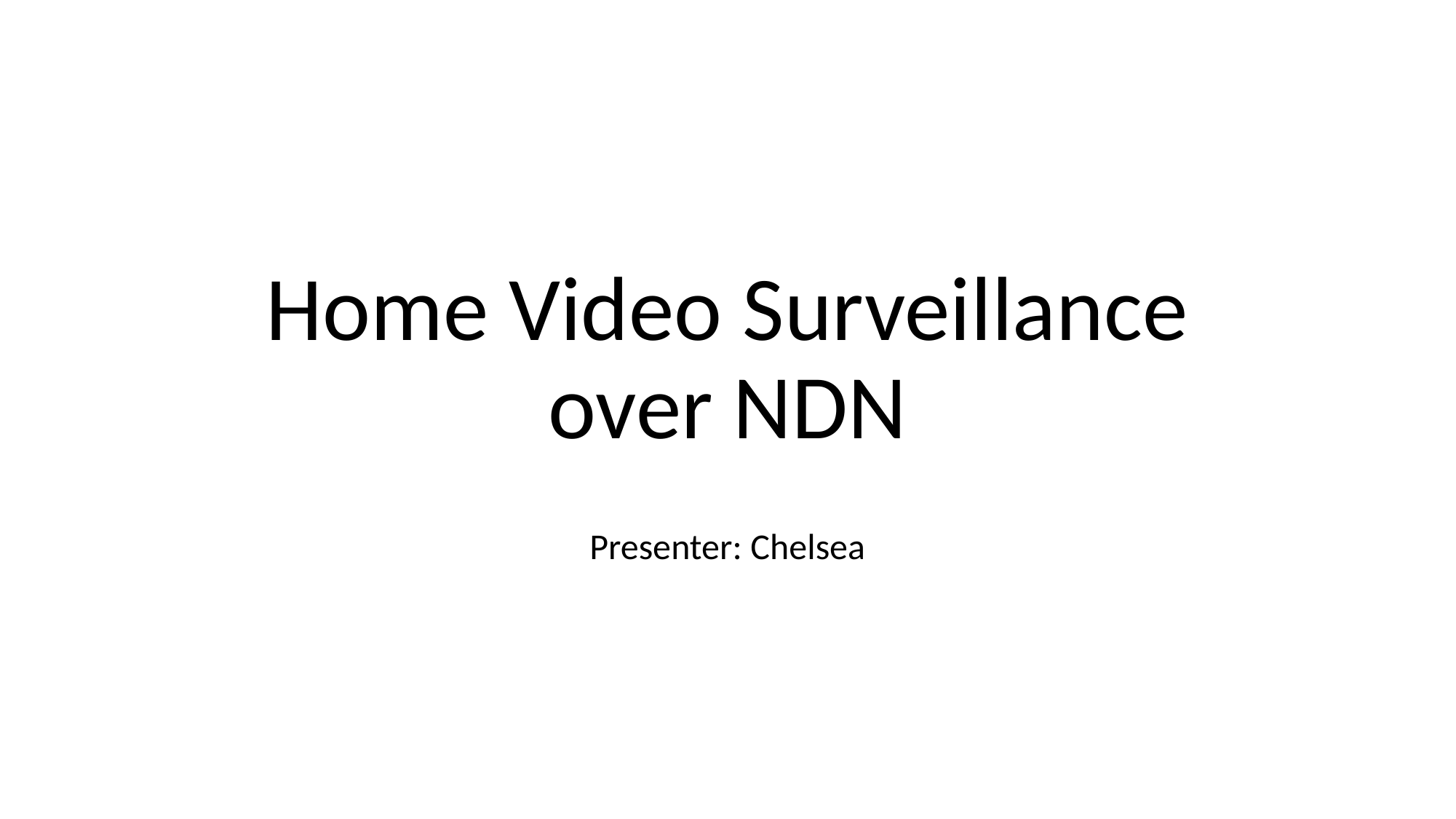

# Home Video Surveillance over NDN
Presenter: Chelsea